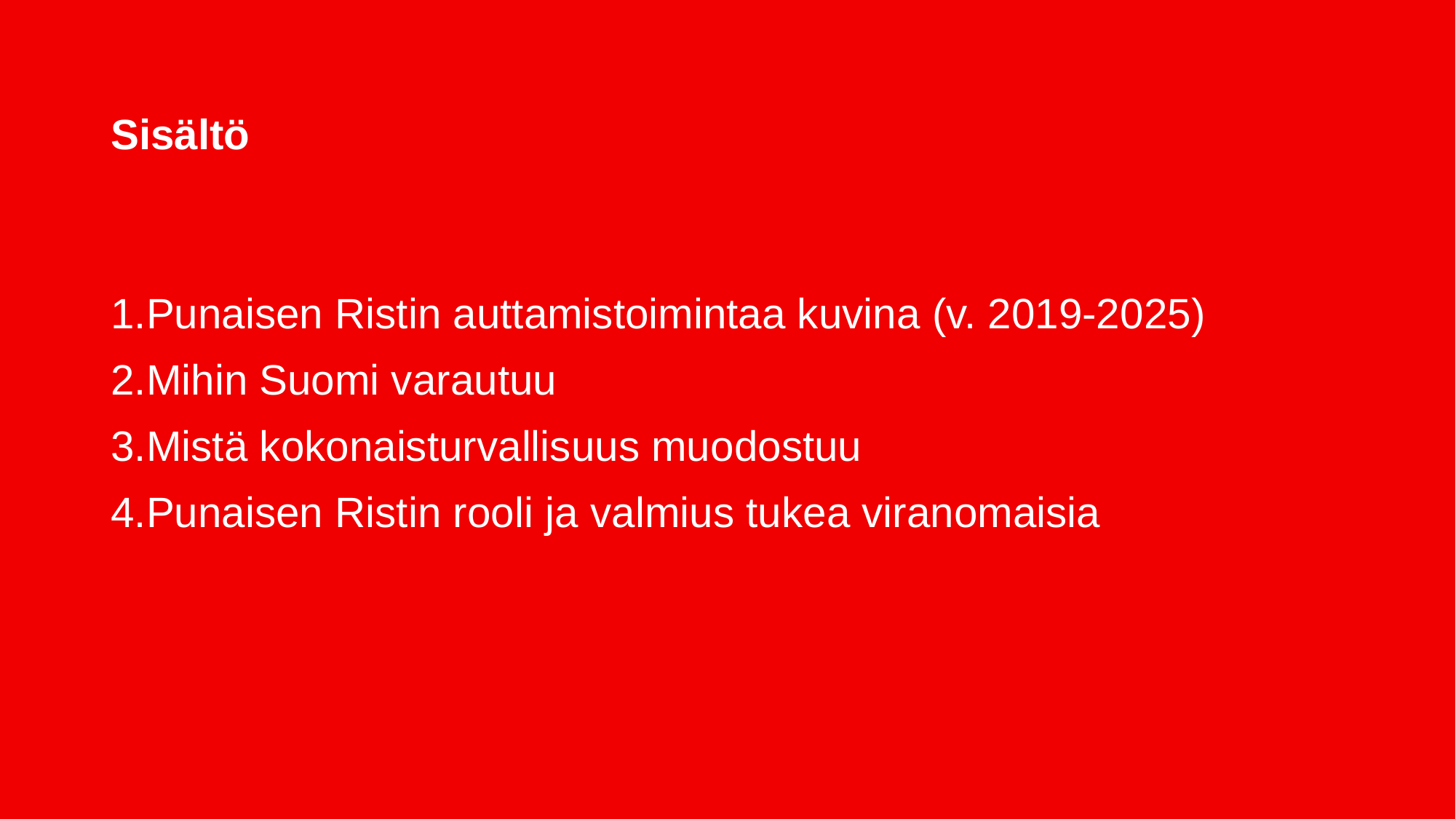

# Sisältö

Punaisen Ristin auttamistoimintaa kuvina (v. 2019-2025)
Mihin Suomi varautuu
Mistä kokonaisturvallisuus muodostuu
Punaisen Ristin rooli ja valmius tukea viranomaisia